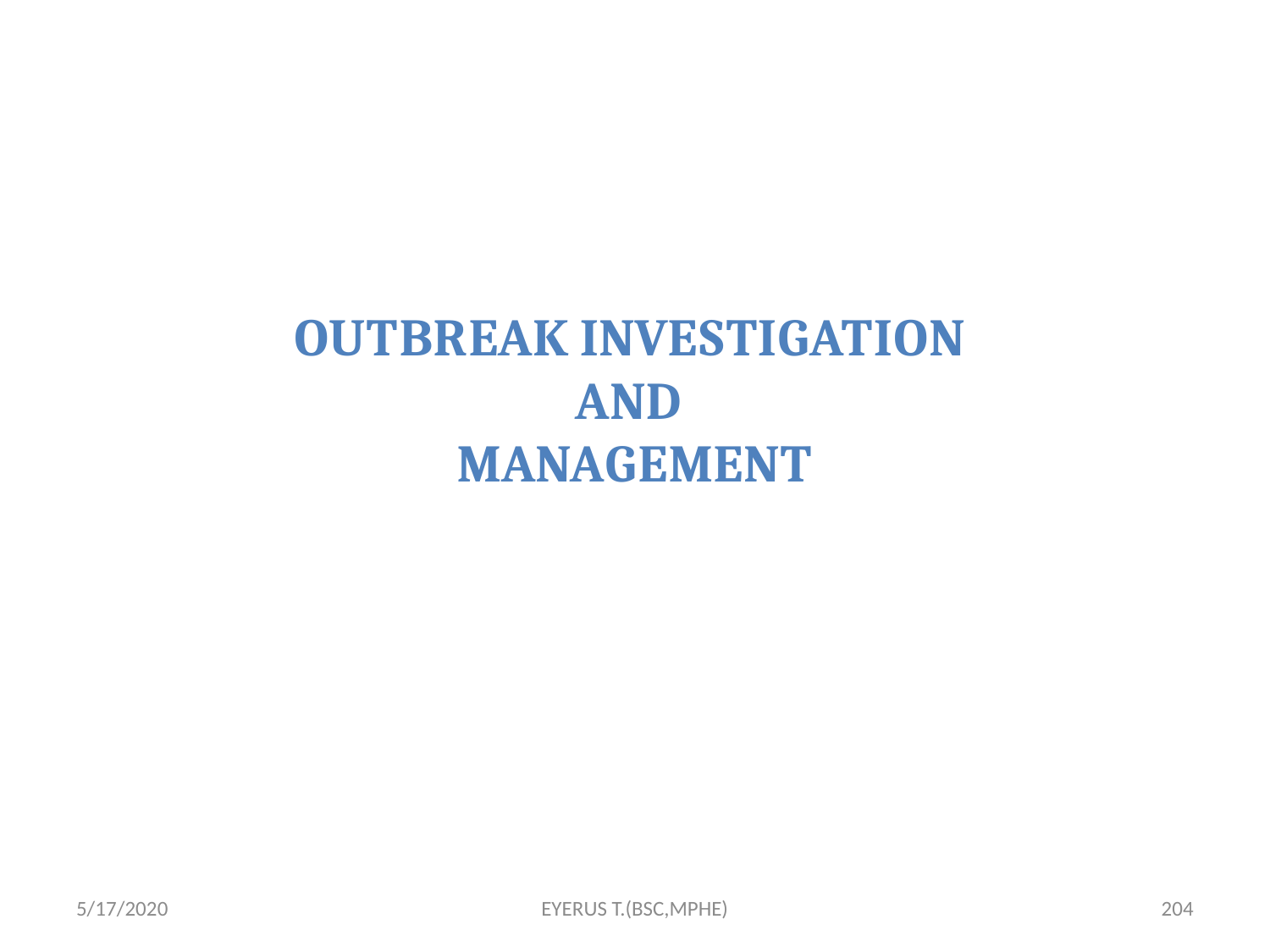

# OUTBREAK INVESTIGATION AND MANAGEMENT
5/17/2020
EYERUS T.(BSC,MPHE)
204